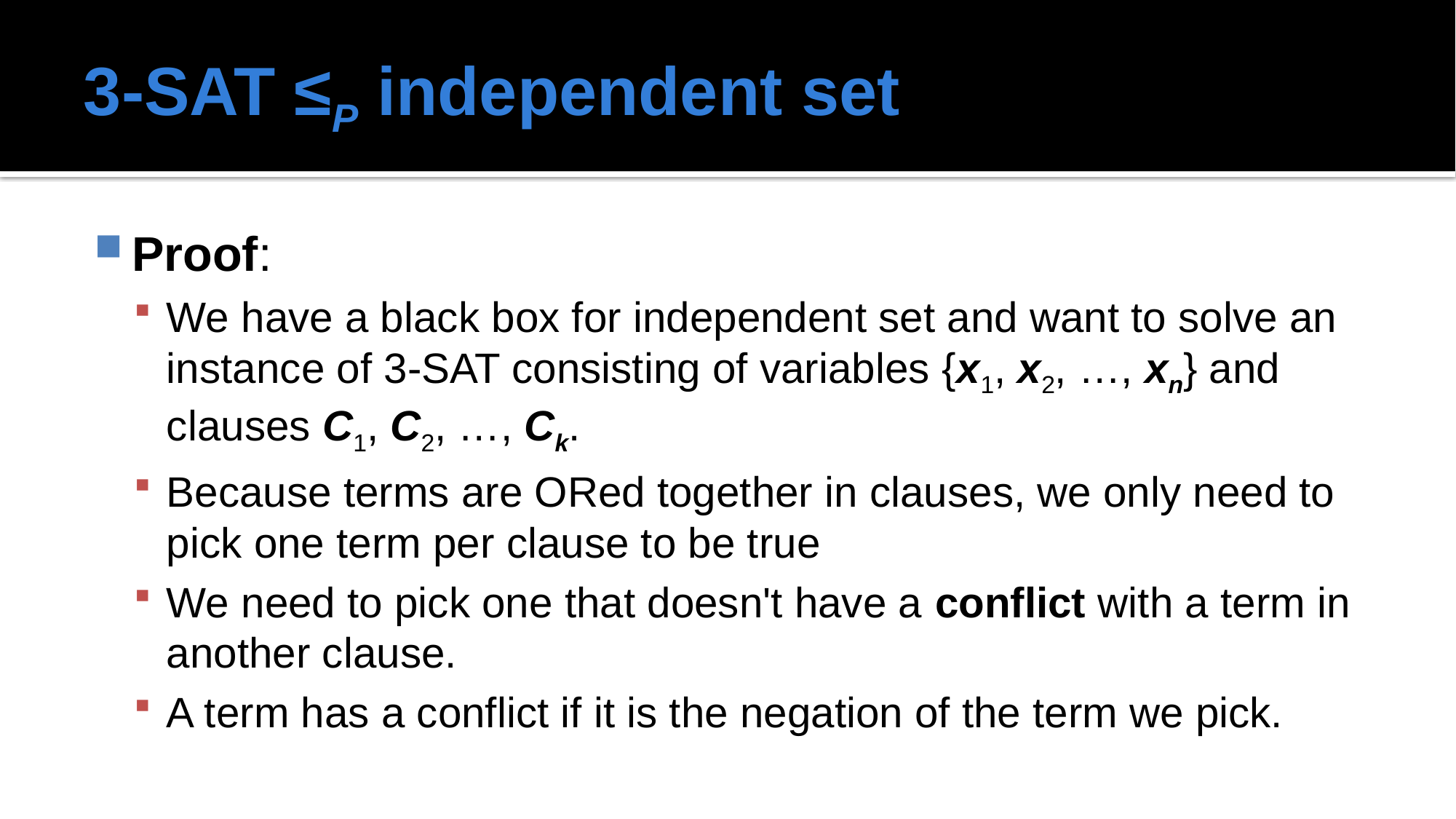

# 3-SAT ≤P independent set
Proof:
We have a black box for independent set and want to solve an instance of 3-SAT consisting of variables {x1, x2, …, xn} and clauses C1, C2, …, Ck.
Because terms are ORed together in clauses, we only need to pick one term per clause to be true
We need to pick one that doesn't have a conflict with a term in another clause.
A term has a conflict if it is the negation of the term we pick.